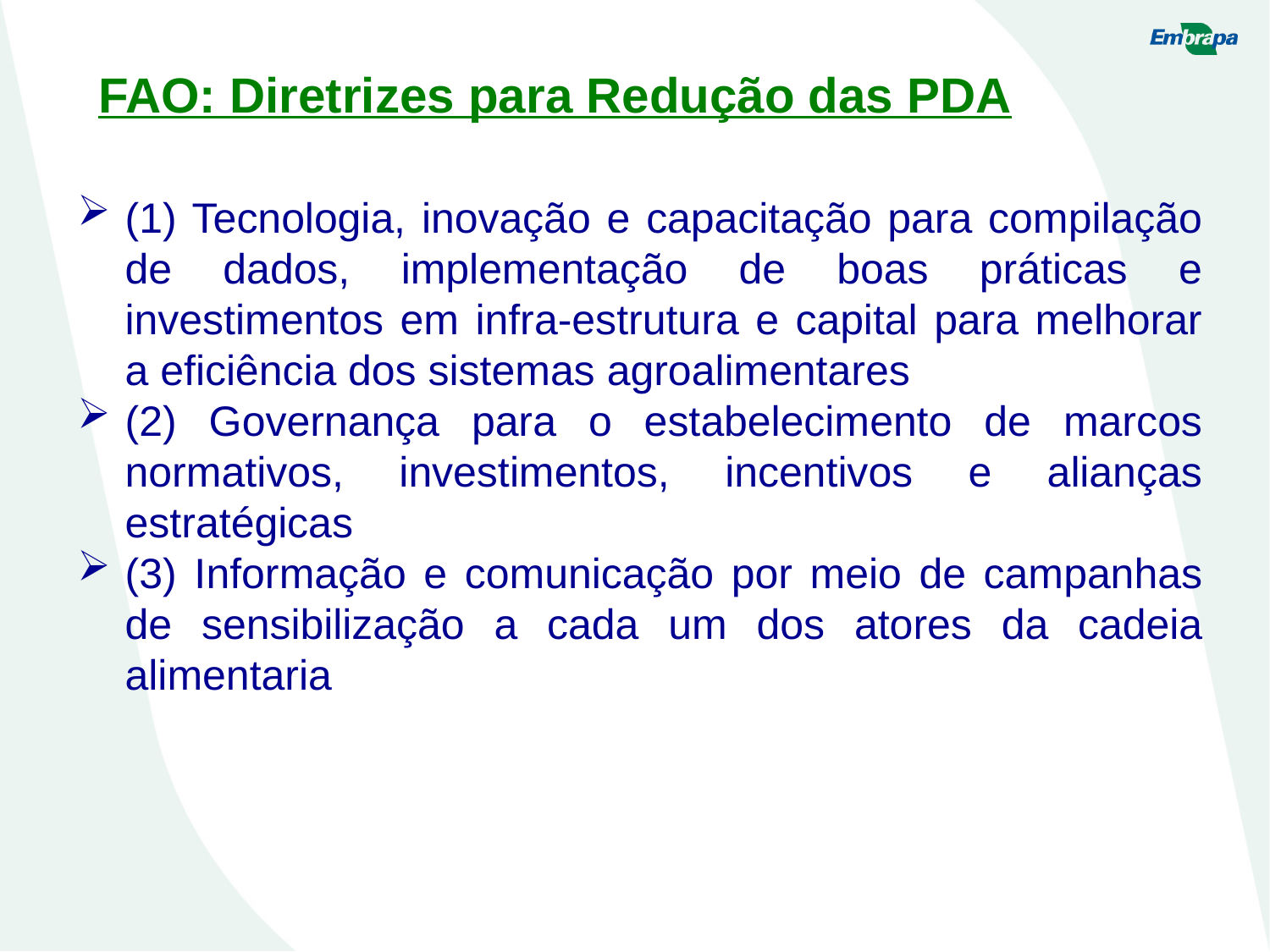

FAO: Diretrizes para Redução das PDA

(1) Tecnologia, inovação e capacitação para compilação de dados, implementação de boas práticas e investimentos em infra-estrutura e capital para melhorar a eficiência dos sistemas agroalimentares
(2) Governança para o estabelecimento de marcos normativos, investimentos, incentivos e alianças estratégicas
(3) Informação e comunicação por meio de campanhas de sensibilização a cada um dos atores da cadeia alimentaria